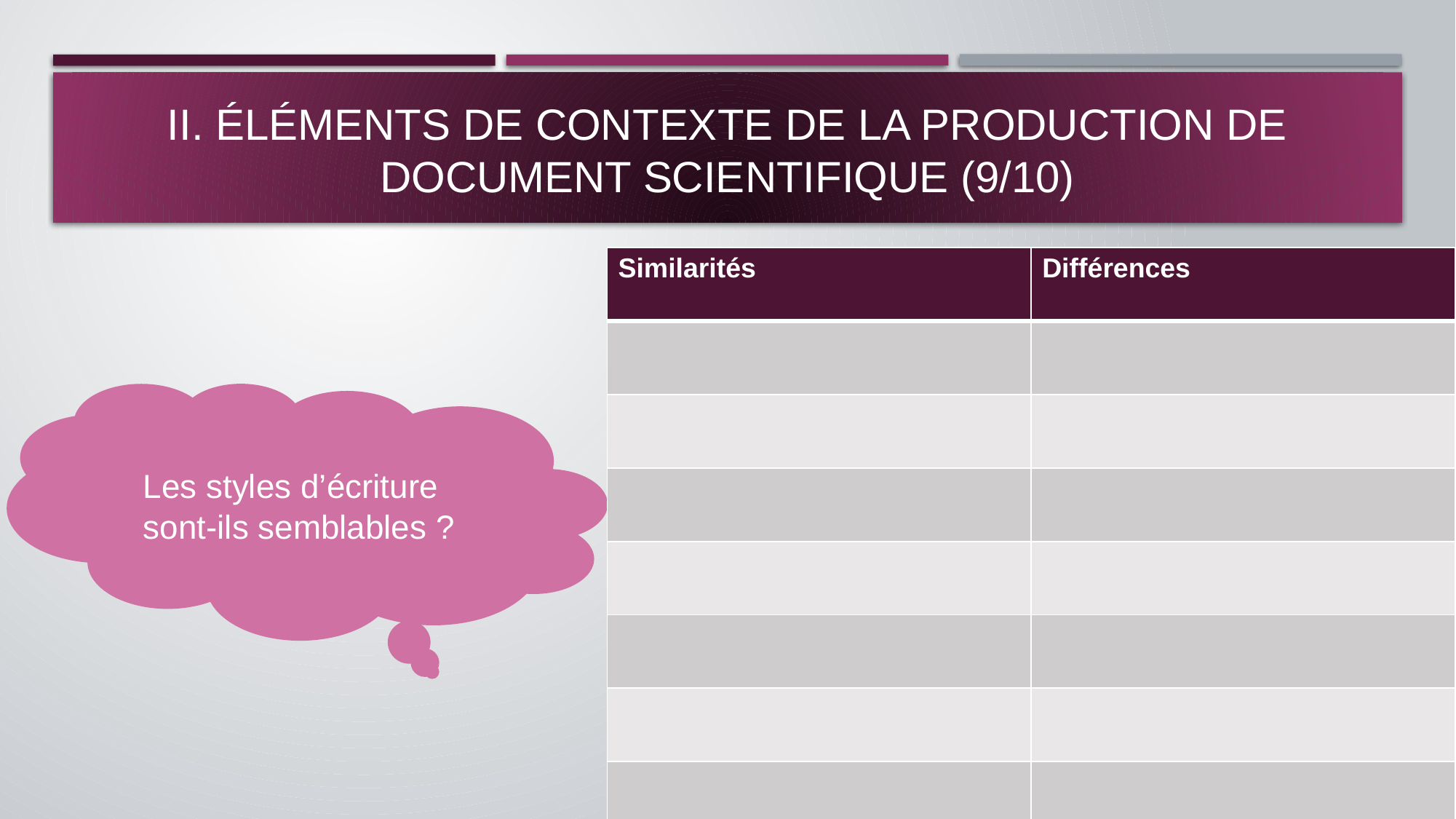

# II. Éléments de contexte de la production de document scientifique (9/10)
| Similarités | Différences |
| --- | --- |
|  |  |
|  |  |
|  |  |
|  |  |
|  |  |
|  |  |
|  |  |
Les styles d’écriture sont-ils semblables ?